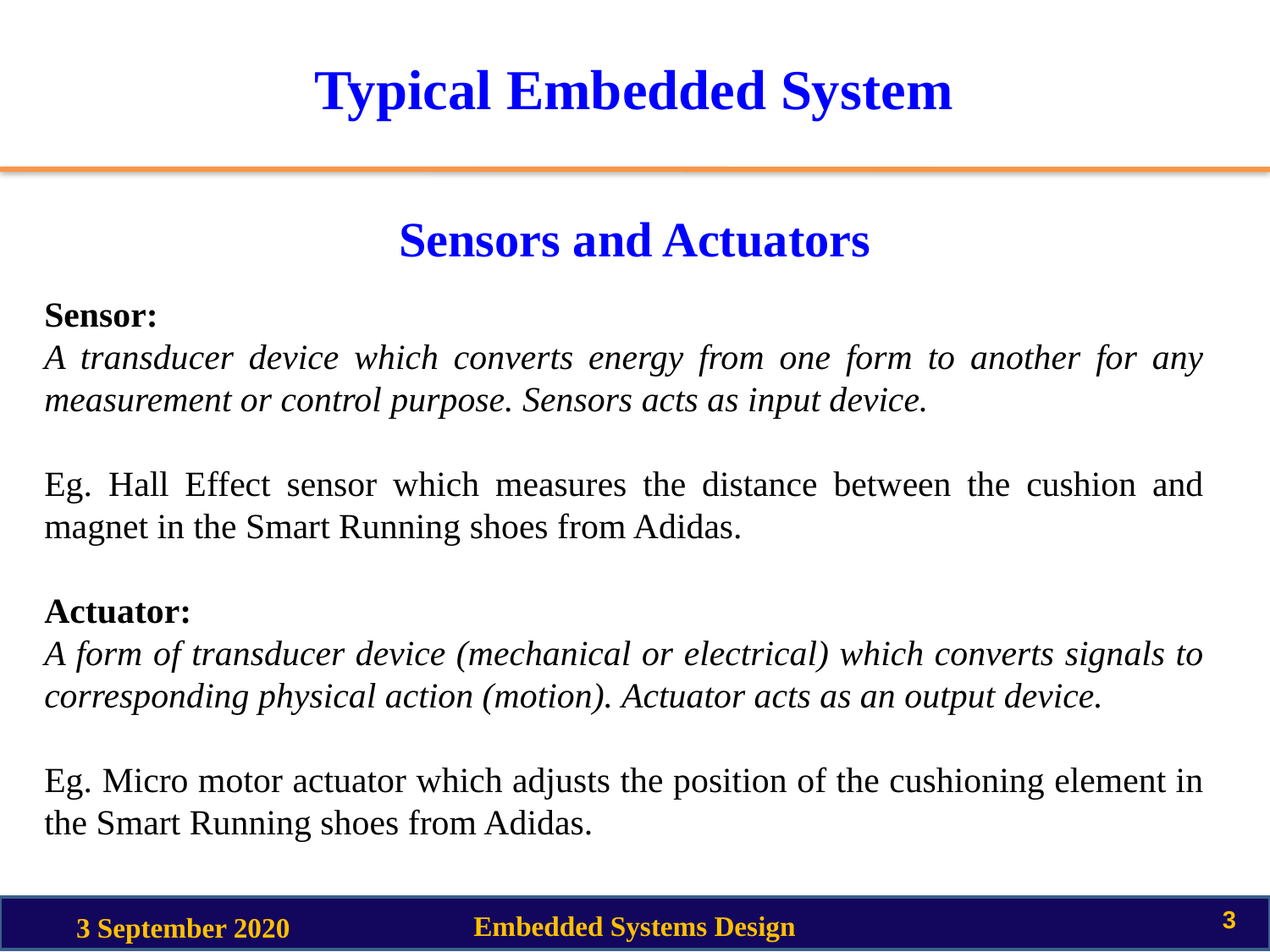

# Typical Embedded System
Sensors and Actuators

Sensor:
A transducer device which converts energy from one form to another for any measurement or control purpose. Sensors acts as input device.

Eg. Hall Effect sensor which measures the distance between the cushion and magnet in the Smart Running shoes from Adidas.

Actuator:
A form of transducer device (mechanical or electrical) which converts signals to corresponding physical action (motion). Actuator acts as an output device.

Eg. Micro motor actuator which adjusts the position of the cushioning element in the Smart Running shoes from Adidas.

3
Embedded Systems Design
3 September 2020